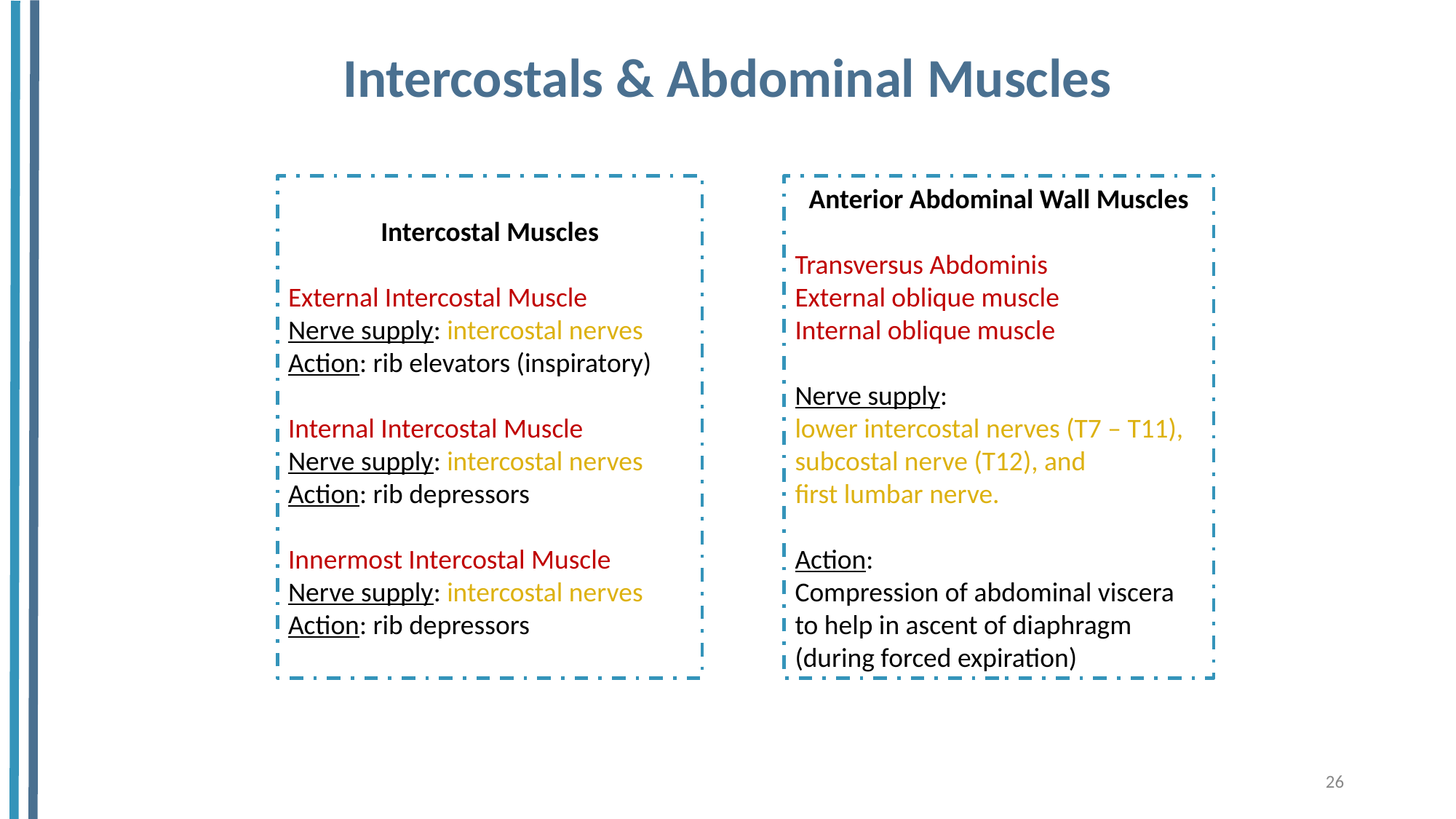

# Intercostals & Abdominal Muscles

Intercostal Muscles

External Intercostal Muscle
Nerve supply: intercostal nerves
Action: rib elevators (inspiratory)

Internal Intercostal Muscle
Nerve supply: intercostal nerves
Action: rib depressors

Innermost Intercostal Muscle
Nerve supply: intercostal nerves
Action: rib depressors

Anterior Abdominal Wall Muscles

Transversus Abdominis
External oblique muscle
Internal oblique muscle

Nerve supply:
lower intercostal nerves (T7 – T11),
subcostal nerve (T12), and
first lumbar nerve.

Action:
Compression of abdominal viscera to help in ascent of diaphragm (during forced expiration)
26